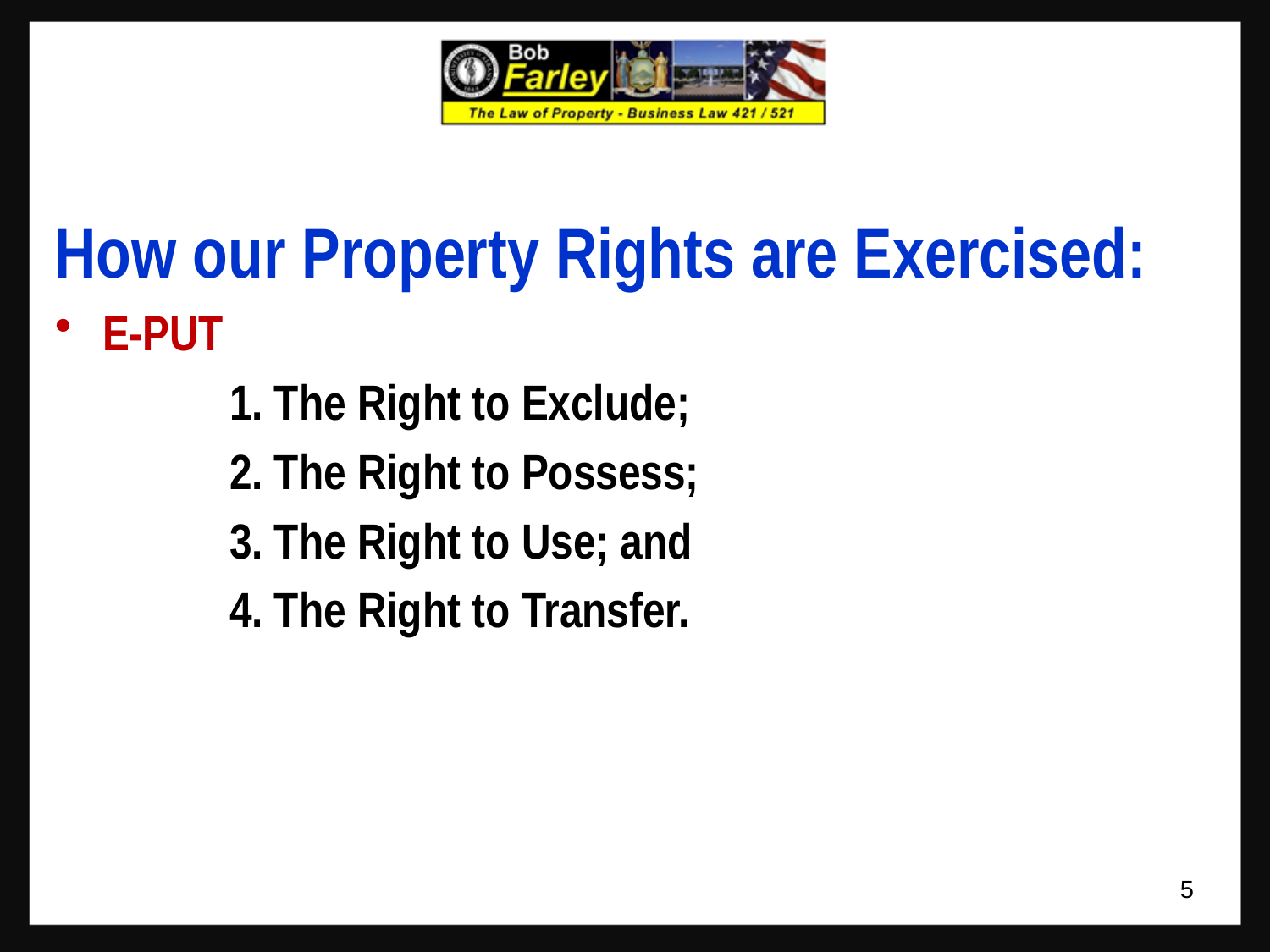

How our Property Rights are Exercised:
E-PUT
		1. The Right to Exclude;
		2. The Right to Possess;
		3. The Right to Use; and
		4. The Right to Transfer.
5